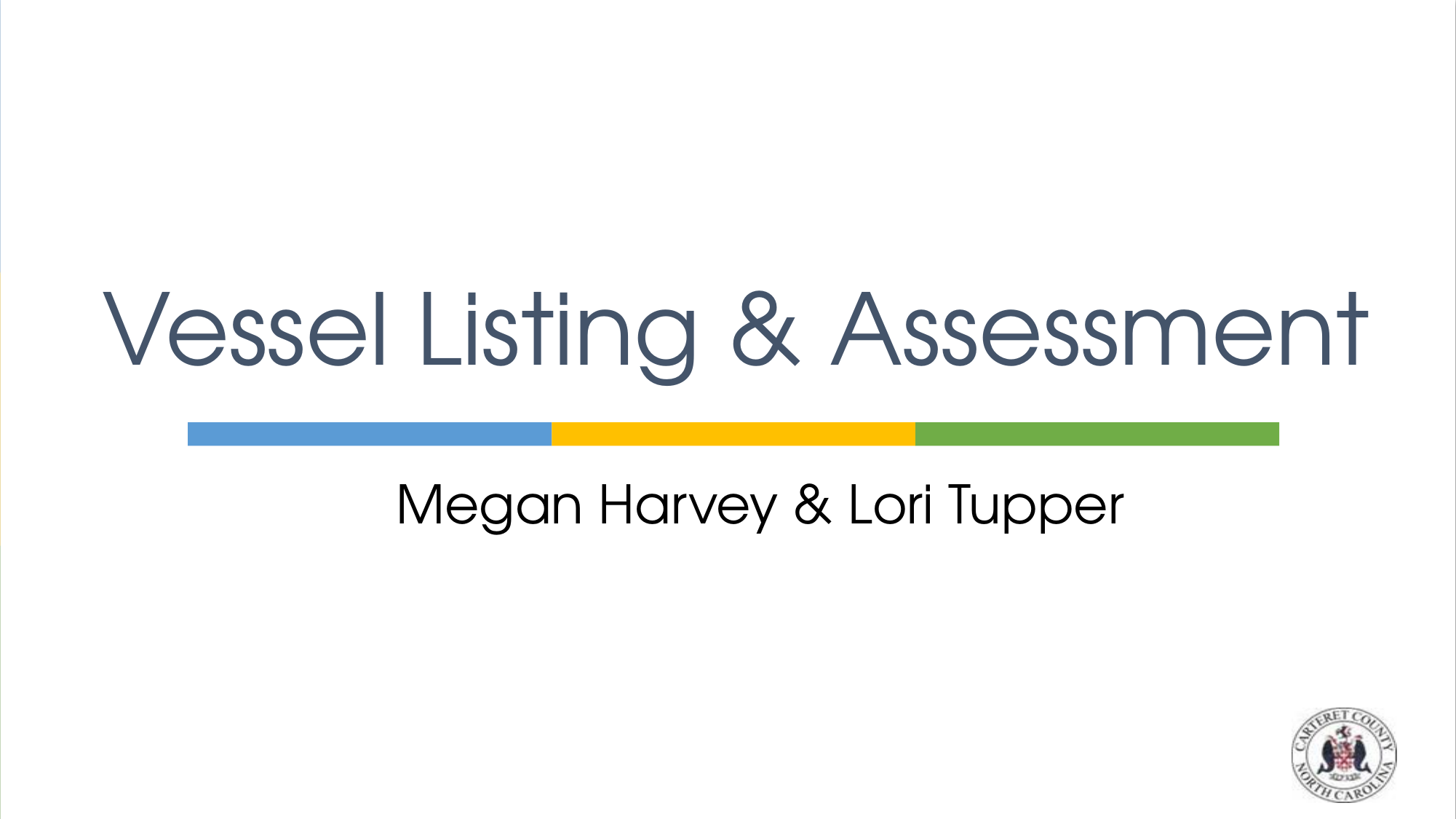

# Vessel Listing & Assessment
Megan Harvey & Lori Tupper